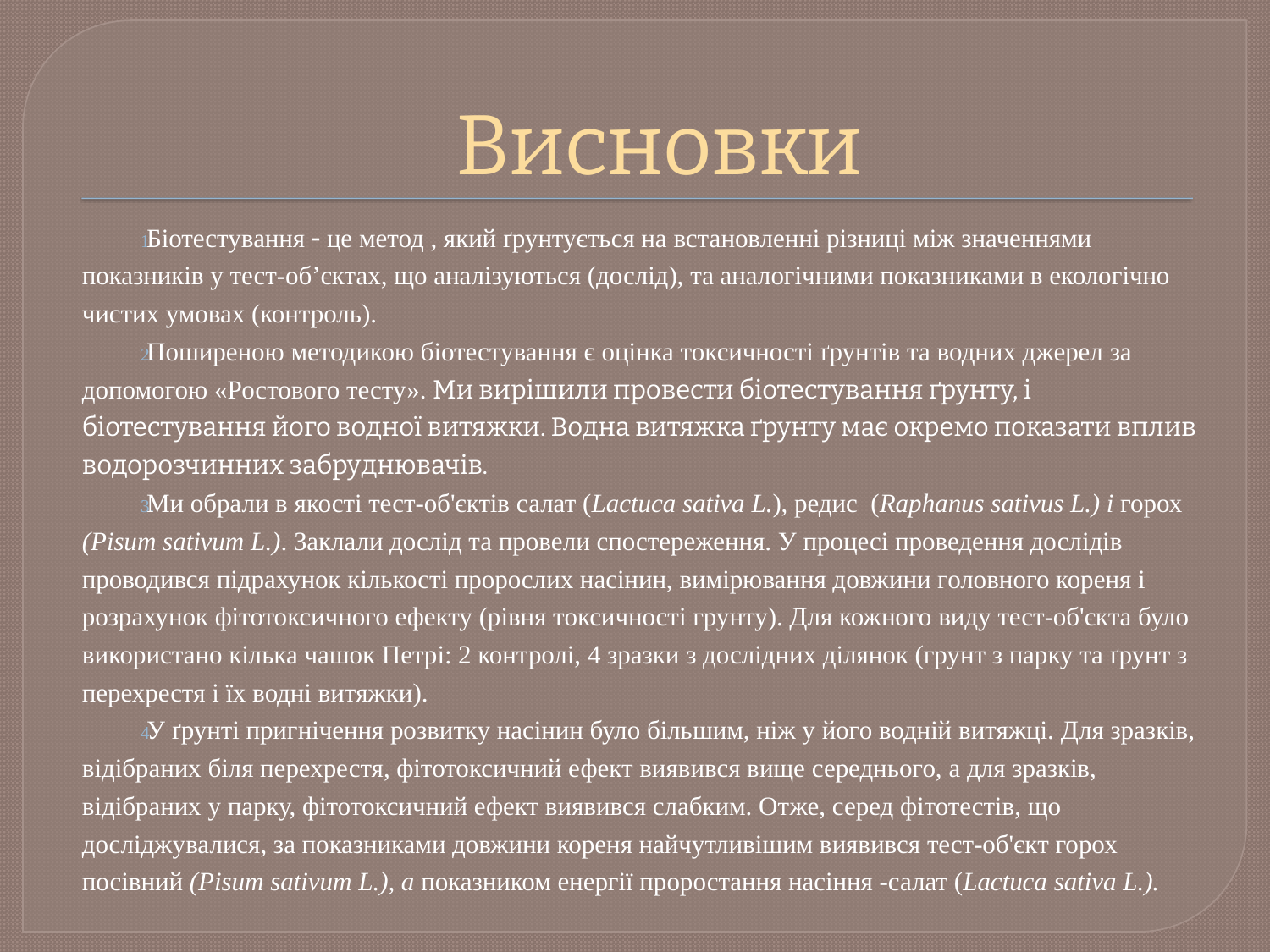

# Висновки
Біотестування − це метод , який ґрунтується на встановленні різниці між значеннями показників у тест-об’єктах, що аналізуються (дослід), та аналогічними показниками в екологічно чистих умовах (контроль).
Поширеною методикою біотестування є оцінка токсичності ґрунтів та водних джерел за допомогою «Ростового тесту». Ми вирішили провести біотестування ґрунту, і біотестування його водної витяжки. Водна витяжка ґрунту має окремо показати вплив водорозчинних забруднювачів.
Ми обрали в якості тест-об'єктів салат (Lactuca sativa L.), редис  (Raphanus sativus L.) і горох (Pisum sativum L.). Заклали дослід та провели спостереження. У процесі проведення дослідів проводився підрахунок кількості пророслих насінин, вимірювання довжини головного кореня і розрахунок фітотоксичного ефекту (рівня токсичності грунту). Для кожного виду тест-об'єкта було використано кілька чашок Петрі: 2 контролі, 4 зразки з дослідних ділянок (грунт з парку та ґрунт з перехрестя і їх водні витяжки).
У ґрунті пригнічення розвитку насінин було більшим, ніж у його водній витяжці. Для зразків, відібраних біля перехрестя, фітотоксичний ефект виявився вище середнього, а для зразків, відібраних у парку, фітотоксичний ефект виявився слабким. Отже, серед фітотестів, що досліджувалися, за показниками довжини кореня найчутливішим виявився тест-об'єкт горох посівний (Pisum sativum L.), а показником енергії проростання насіння -салат (Lactuca sativa L.).